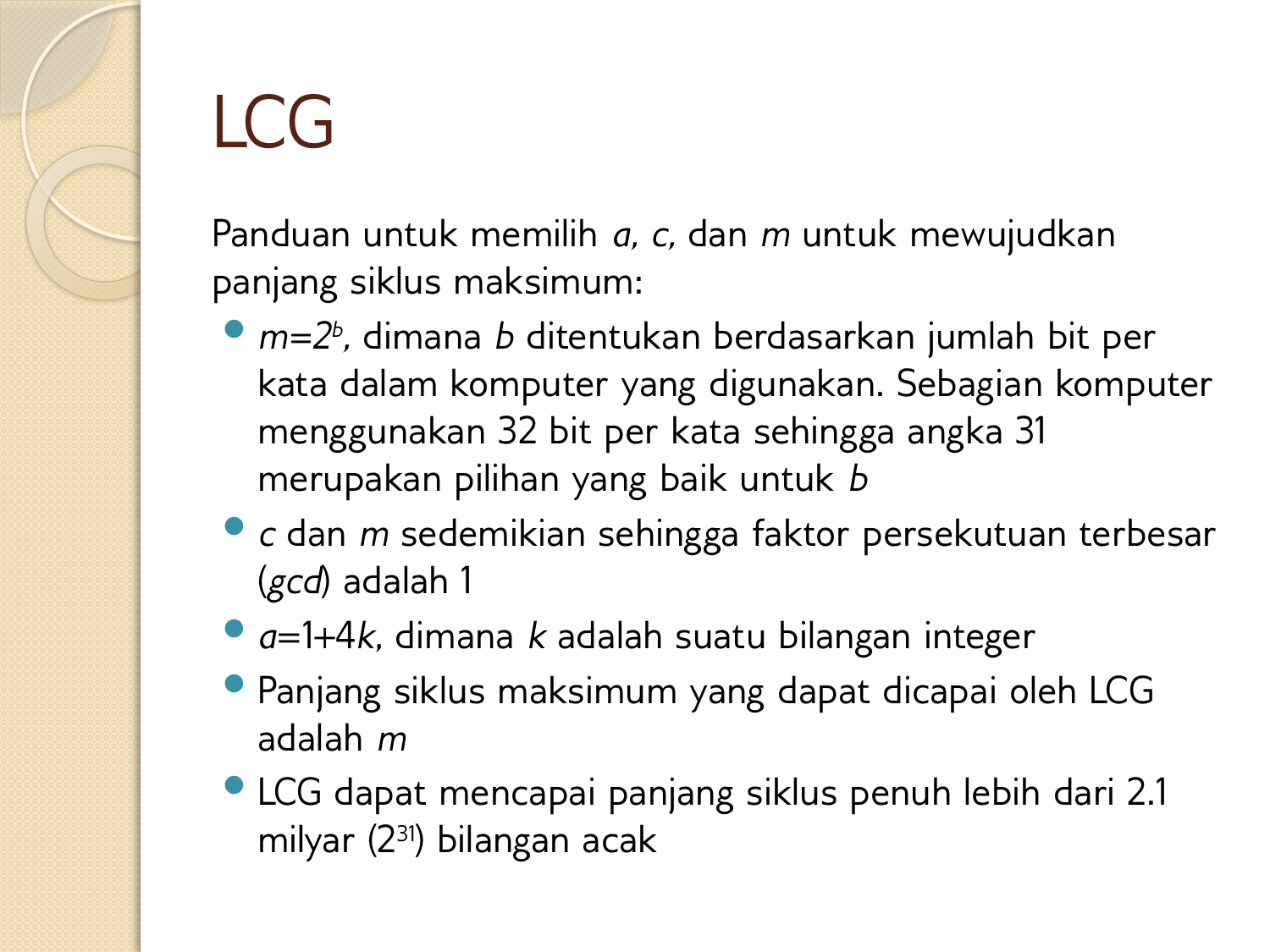

# LCG
Panduan untuk memilih a, c, dan m untuk mewujudkan panjang siklus maksimum:
m=2b, dimana b ditentukan berdasarkan jumlah bit per kata dalam komputer yang digunakan. Sebagian komputer menggunakan 32 bit per kata sehingga angka 31 merupakan pilihan yang baik untuk b
c dan m sedemikian sehingga faktor persekutuan terbesar (gcd) adalah 1
a=1+4k, dimana k adalah suatu bilangan integer
Panjang siklus maksimum yang dapat dicapai oleh LCG adalah m
LCG dapat mencapai panjang siklus penuh lebih dari 2.1 milyar (231) bilangan acak